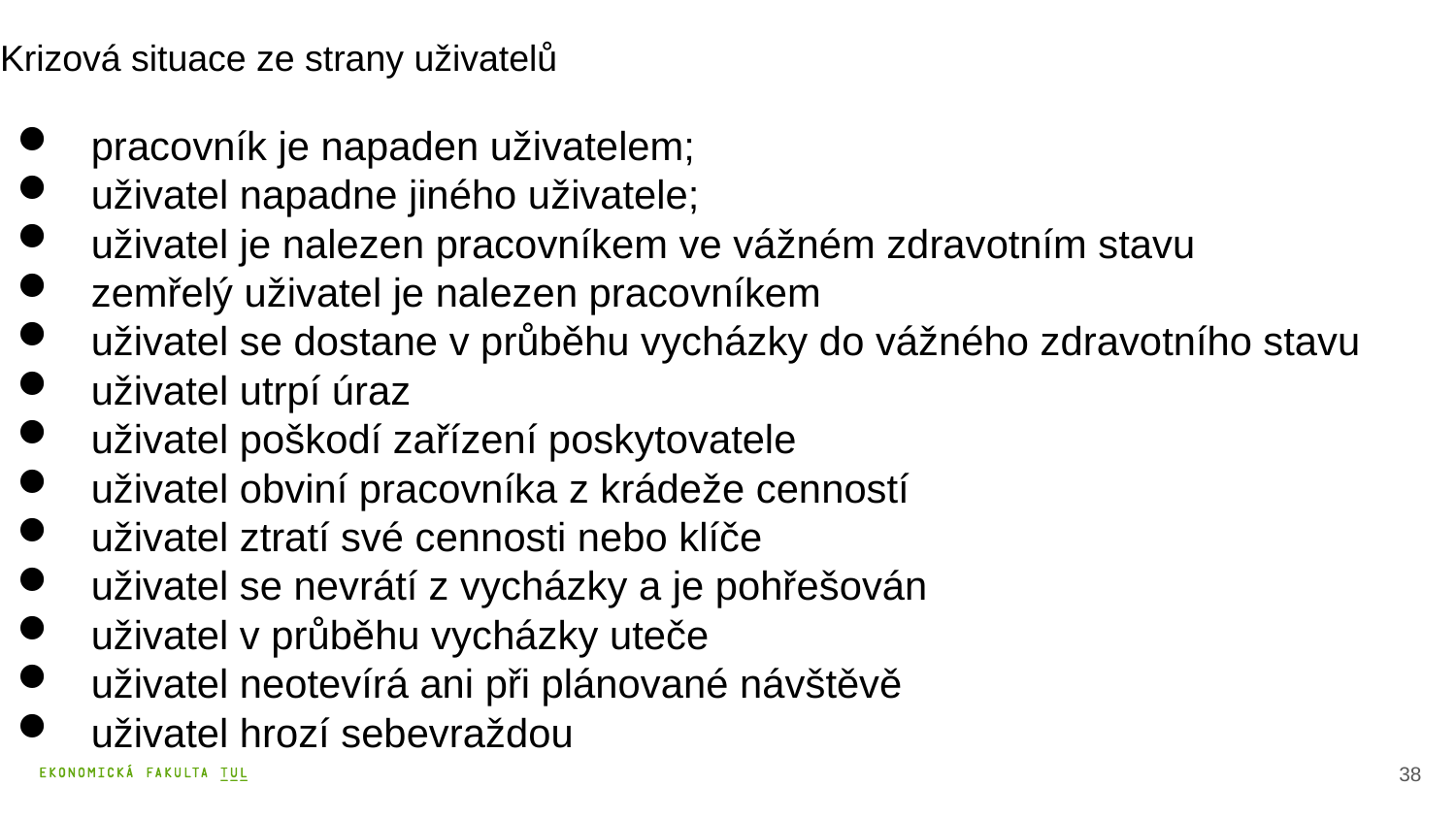

# Krizová situace ze strany uživatelů
  pracovník je napaden uživatelem;
  uživatel napadne jiného uživatele;
  uživatel je nalezen pracovníkem ve vážném zdravotním stavu
  zemřelý uživatel je nalezen pracovníkem
  uživatel se dostane v průběhu vycházky do vážného zdravotního stavu
  uživatel utrpí úraz
  uživatel poškodí zařízení poskytovatele
  uživatel obviní pracovníka z krádeže cenností
  uživatel ztratí své cennosti nebo klíče
  uživatel se nevrátí z vycházky a je pohřešován
  uživatel v průběhu vycházky uteče
  uživatel neotevírá ani při plánované návštěvě
  uživatel hrozí sebevraždou
38